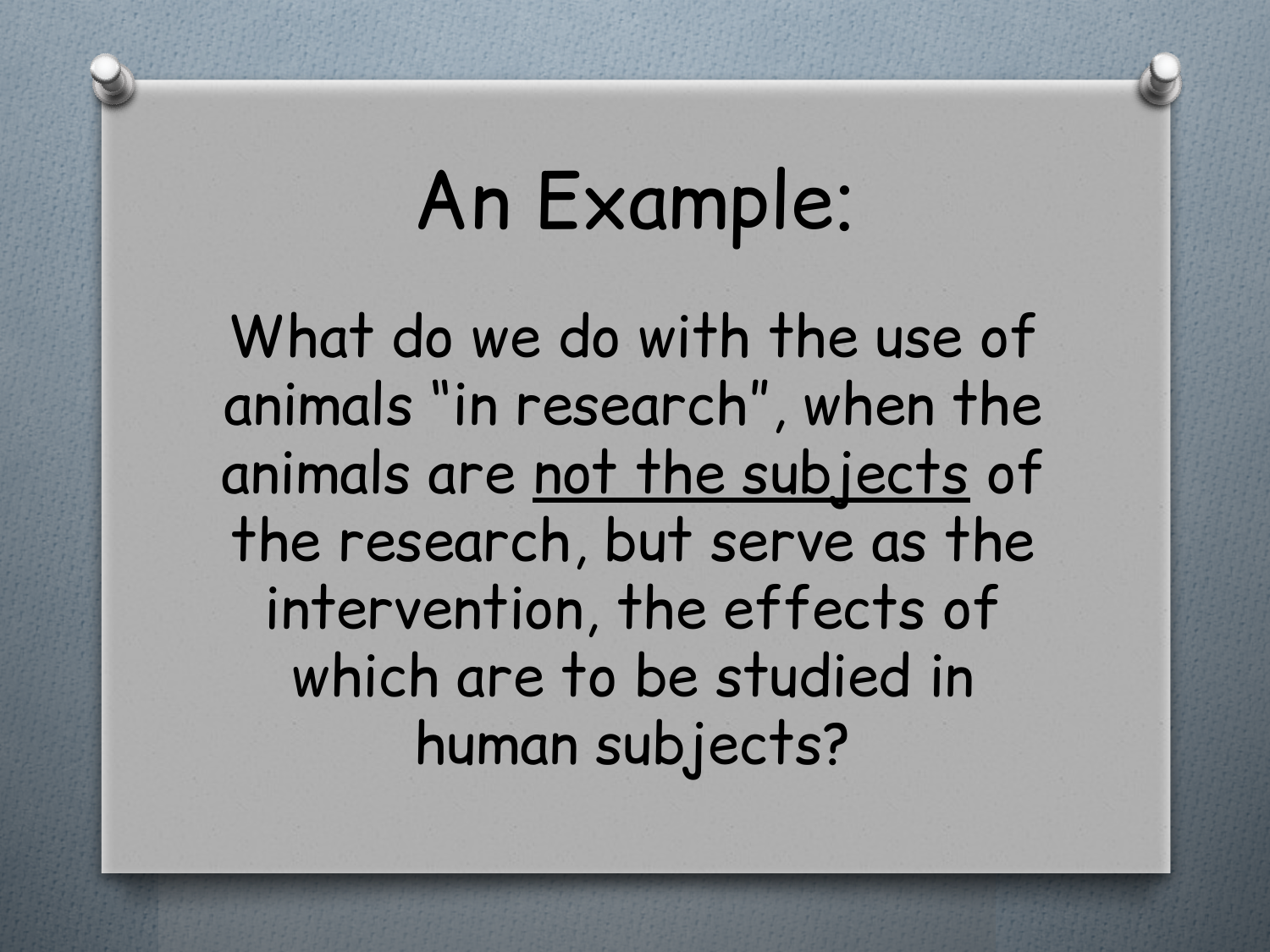

# An Example:
What do we do with the use of animals “in research”, when the animals are not the subjects of the research, but serve as the intervention, the effects of which are to be studied in human subjects?